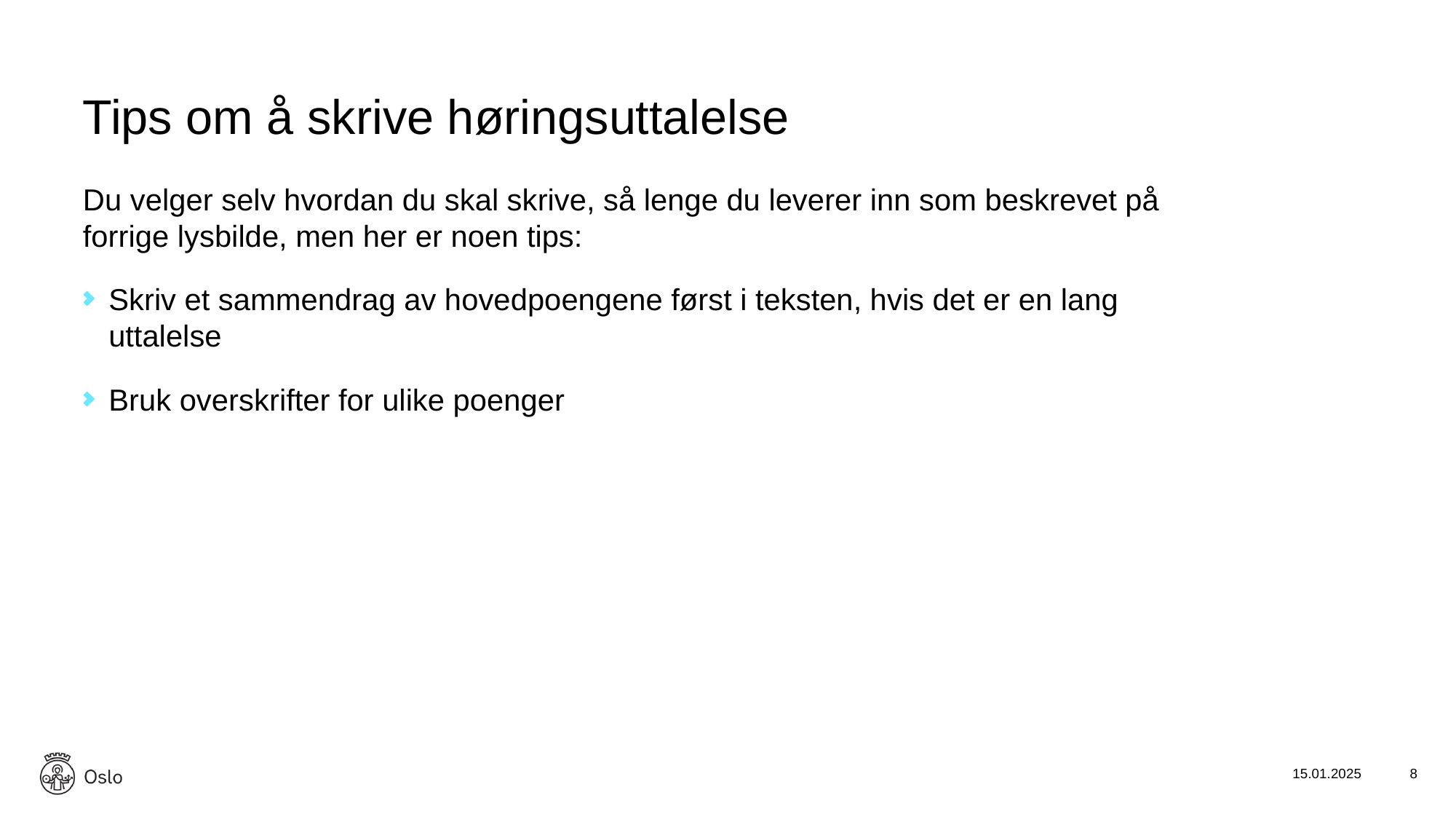

# Tips om å skrive høringsuttalelse
Du velger selv hvordan du skal skrive, så lenge du leverer inn som beskrevet på forrige lysbilde, men her er noen tips:
Skriv et sammendrag av hovedpoengene først i teksten, hvis det er en lang uttalelse
Bruk overskrifter for ulike poenger

15.01.2025
8